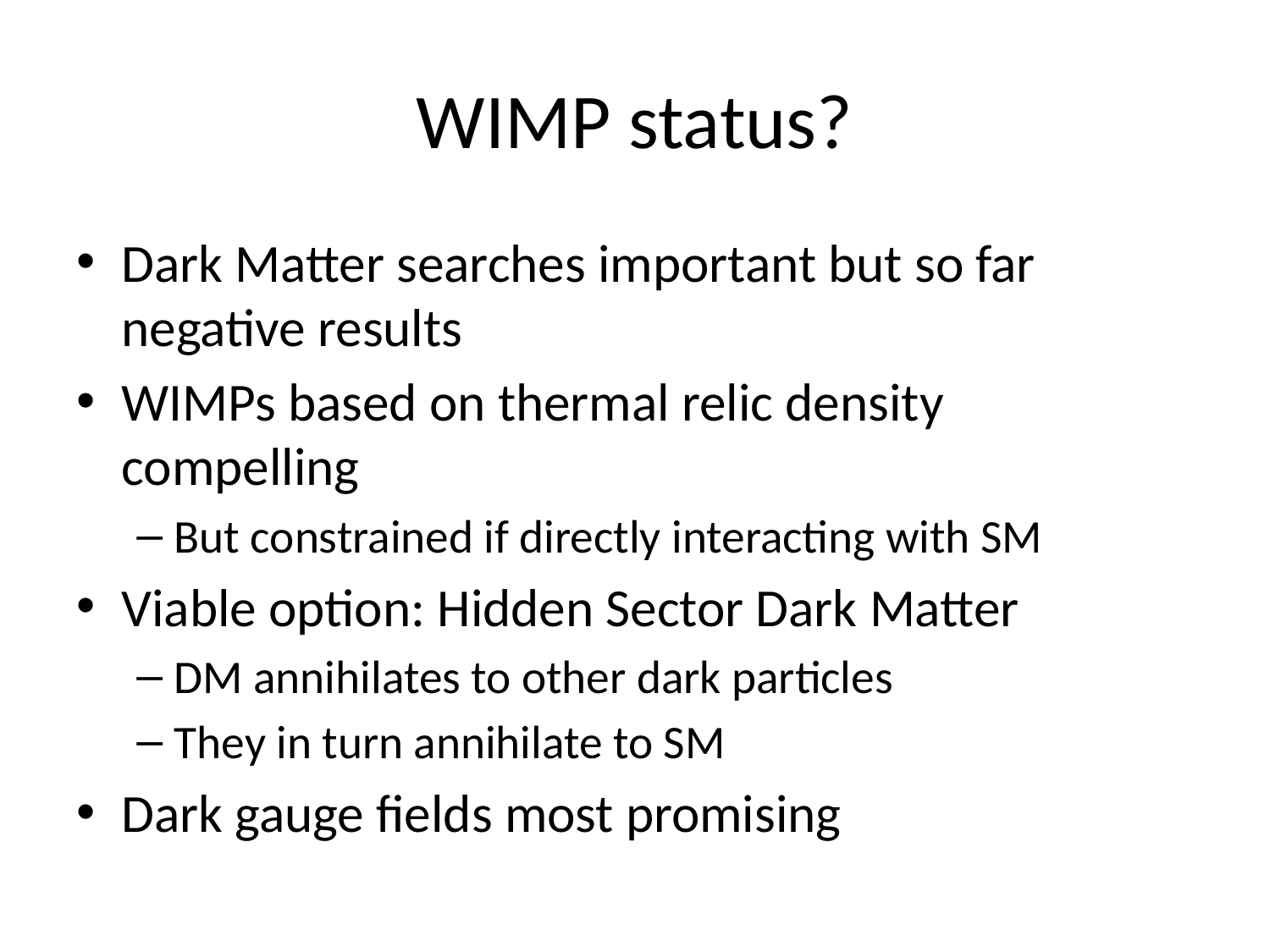

# WIMP status?
Dark Matter searches important but so far negative results
WIMPs based on thermal relic density compelling
But constrained if directly interacting with SM
Viable option: Hidden Sector Dark Matter
DM annihilates to other dark particles
They in turn annihilate to SM
Dark gauge fields most promising